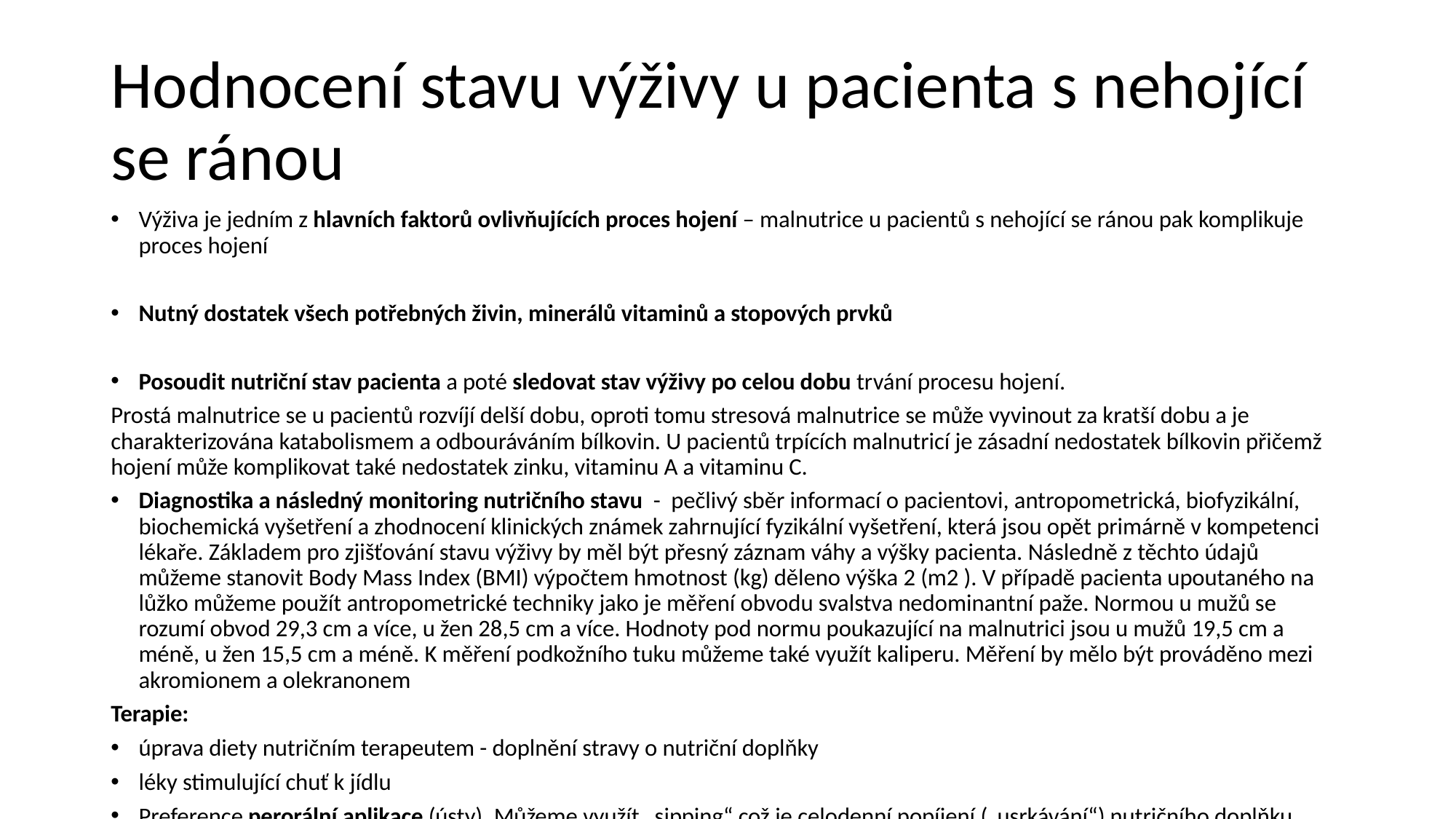

# Hodnocení stavu výživy u pacienta s nehojící se ránou
Výživa je jedním z hlavních faktorů ovlivňujících proces hojení – malnutrice u pacientů s nehojící se ránou pak komplikuje proces hojení

Nutný dostatek všech potřebných živin, minerálů vitaminů a stopových prvků

Posoudit nutriční stav pacienta a poté sledovat stav výživy po celou dobu trvání procesu hojení.
Prostá malnutrice se u pacientů rozvíjí delší dobu, oproti tomu stresová malnutrice se může vyvinout za kratší dobu a je charakterizována katabolismem a odbouráváním bílkovin. U pacientů trpících malnutricí je zásadní nedostatek bílkovin přičemž hojení může komplikovat také nedostatek zinku, vitaminu A a vitaminu C.
Diagnostika a následný monitoring nutričního stavu  -  pečlivý sběr informací o pacientovi, antropometrická, biofyzikální, biochemická vyšetření a zhodnocení klinických známek zahrnující fyzikální vyšetření, která jsou opět primárně v kompetenci lékaře. Základem pro zjišťování stavu výživy by měl být přesný záznam váhy a výšky pacienta. Následně z těchto údajů můžeme stanovit Body Mass Index (BMI) výpočtem hmotnost (kg) děleno výška 2 (m2 ). V případě pacienta upoutaného na lůžko můžeme použít antropometrické techniky jako je měření obvodu svalstva nedominantní paže. Normou u mužů se rozumí obvod 29,3 cm a více, u žen 28,5 cm a více. Hodnoty pod normu poukazující na malnutrici jsou u mužů 19,5 cm a méně, u žen 15,5 cm a méně. K měření podkožního tuku můžeme také využít kaliperu. Měření by mělo být prováděno mezi akromionem a olekranonem
Terapie:
úprava diety nutričním terapeutem - doplnění stravy o nutriční doplňky
léky stimulující chuť k jídlu
Preference perorální aplikace (ústy). Můžeme využít „sipping“ což je celodenní popíjení („usrkávání“) nutričního doplňku.
U pacientů trpících poruchou polykání se přistupuje k enterálnímu podávání například cestou nazogastrické sondy.
V krajním případě je strava aplikována parenterálně do žilního systému